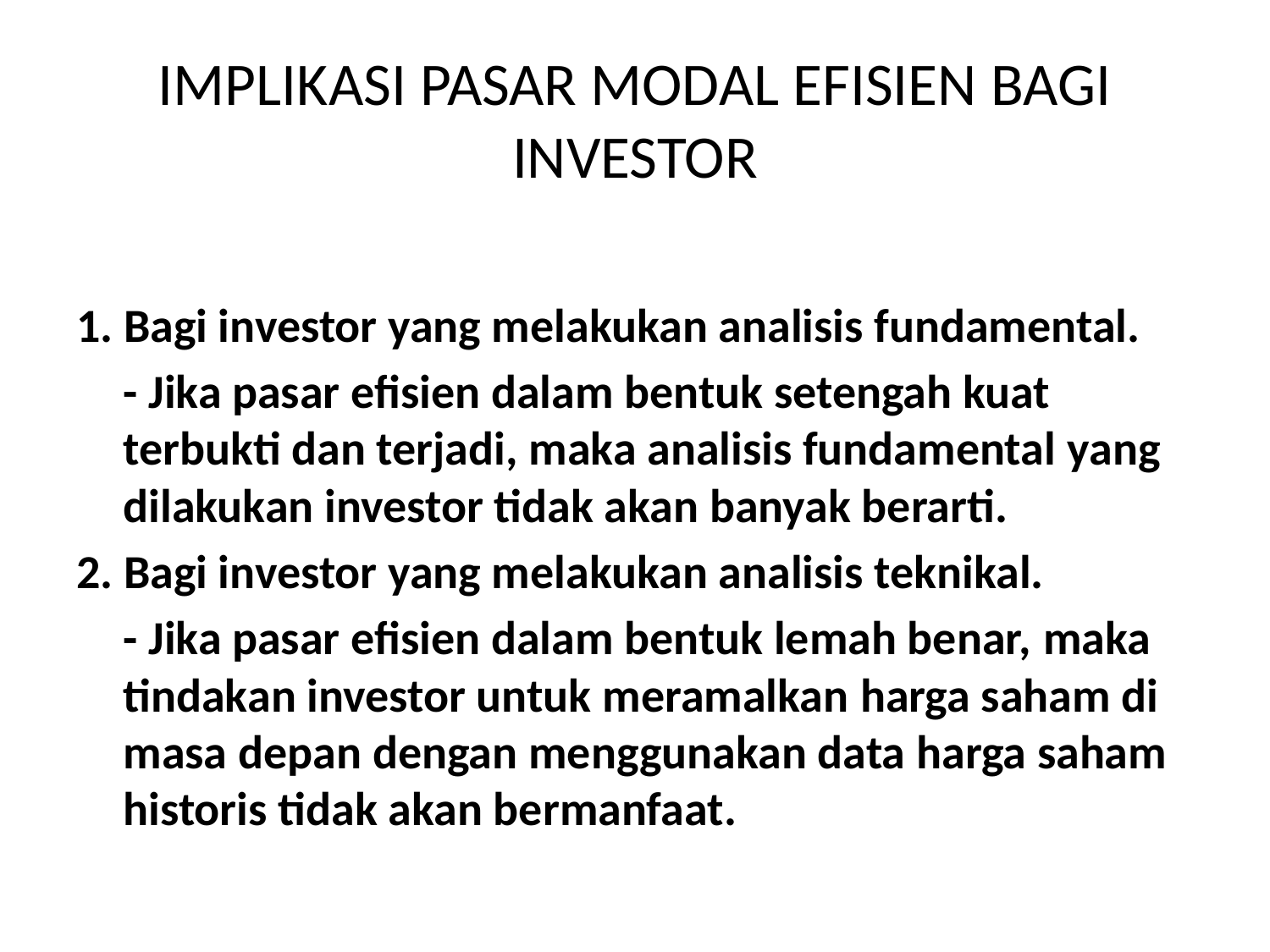

# IMPLIKASI PASAR MODAL EFISIEN BAGI INVESTOR

1. Bagi investor yang melakukan analisis fundamental.
	- Jika pasar efisien dalam bentuk setengah kuat terbukti dan terjadi, maka analisis fundamental yang dilakukan investor tidak akan banyak berarti.
2. Bagi investor yang melakukan analisis teknikal.
	- Jika pasar efisien dalam bentuk lemah benar, maka tindakan investor untuk meramalkan harga saham di masa depan dengan menggunakan data harga saham historis tidak akan bermanfaat.